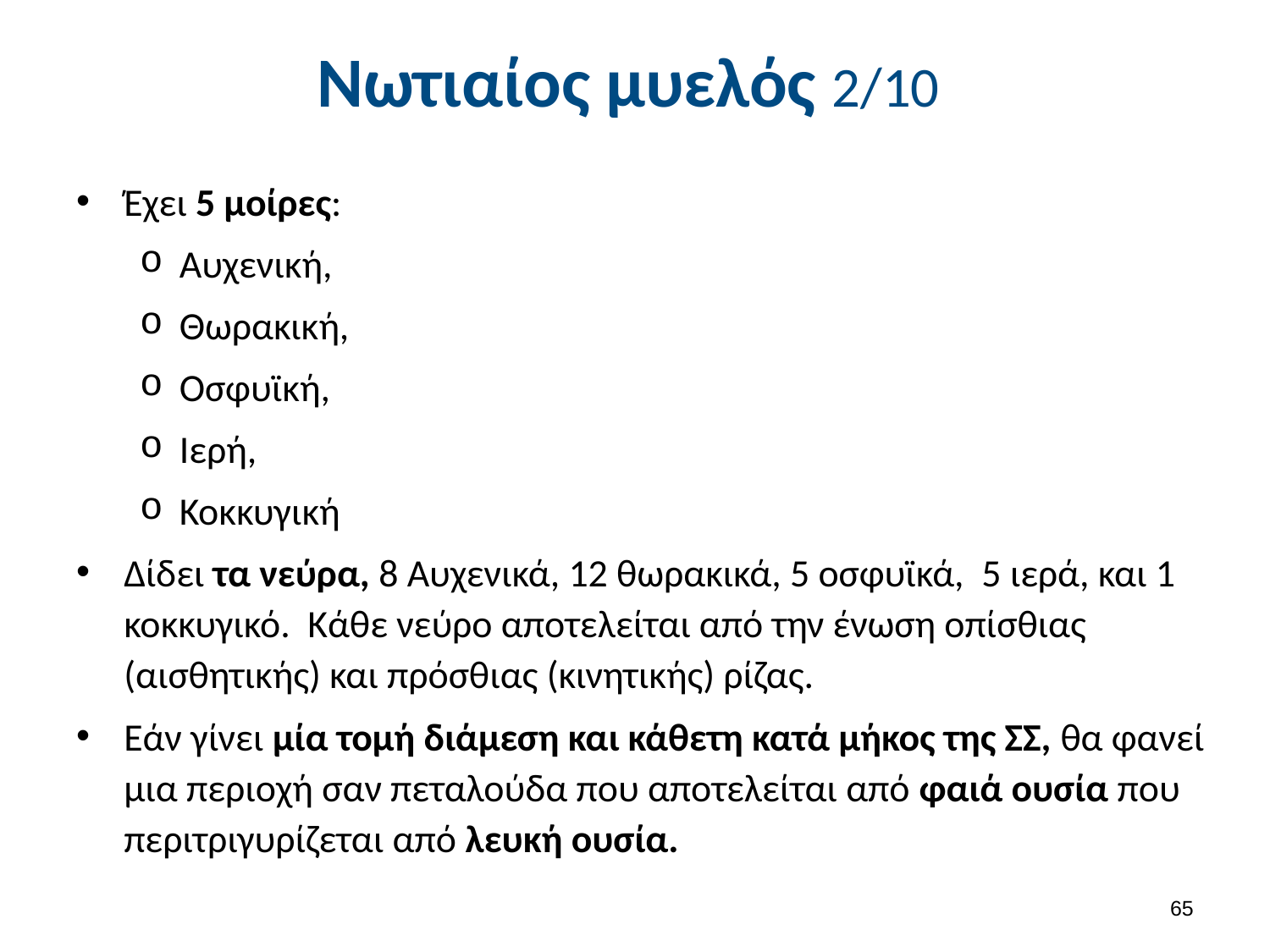

# Νωτιαίος μυελός 2/10
Έχει 5 μοίρες:
Αυχενική,
Θωρακική,
Οσφυϊκή,
Ιερή,
Κοκκυγική
Δίδει τα νεύρα, 8 Αυχενικά, 12 θωρακικά, 5 οσφυϊκά,  5 ιερά, και 1 κοκκυγικό.  Κάθε νεύρο αποτελείται από την ένωση οπίσθιας (αισθητικής) και πρόσθιας (κινητικής) ρίζας.
Εάν γίνει μία τομή διάμεση και κάθετη κατά μήκος της ΣΣ, θα φανεί μια περιοχή σαν πεταλούδα που αποτελείται από φαιά ουσία που περιτριγυρίζεται από λευκή ουσία.
65